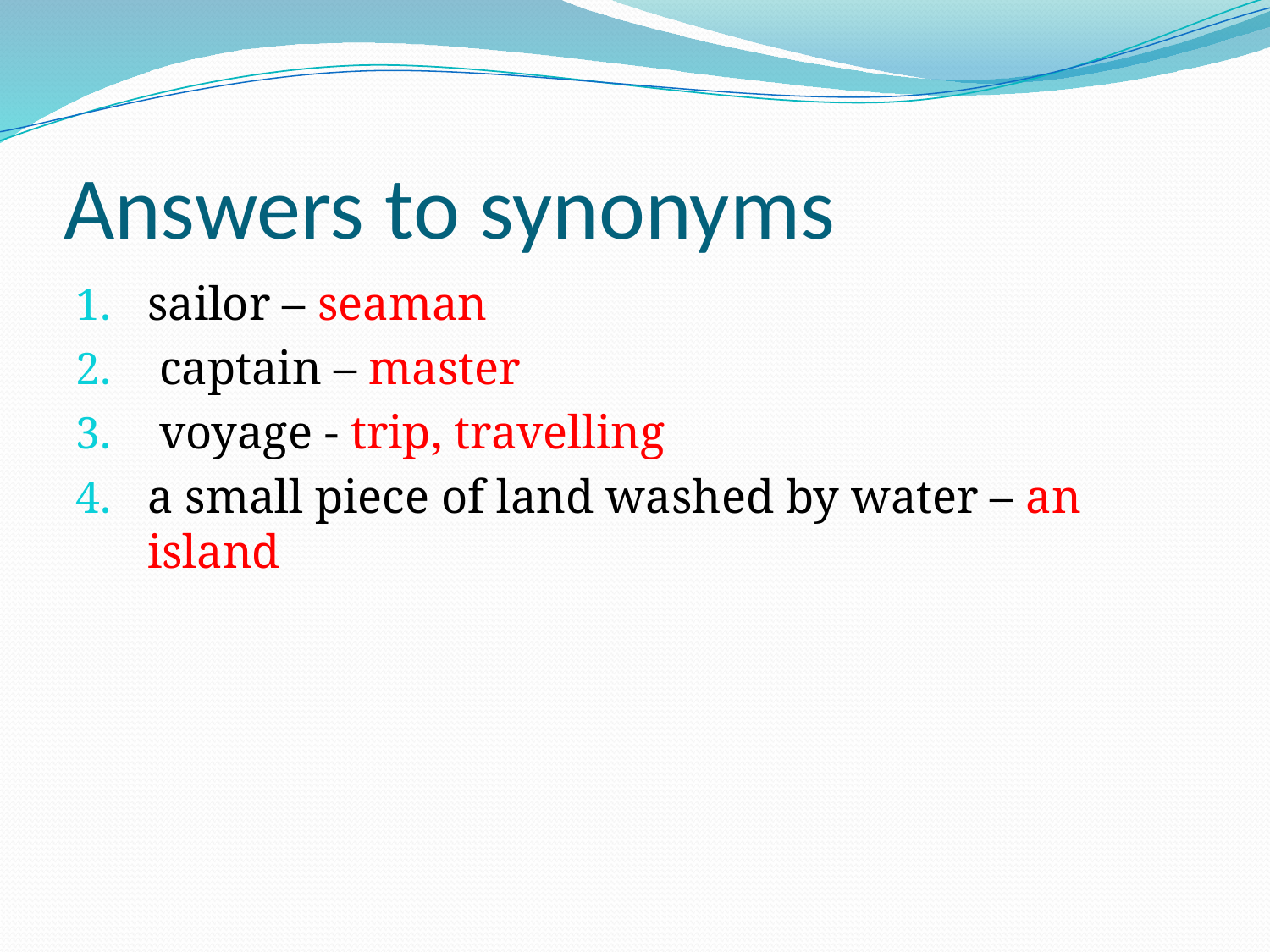

# Answers to synonyms
sailor – seaman
 captain – master
 voyage - trip, travelling
a small piece of land washed by water – an island